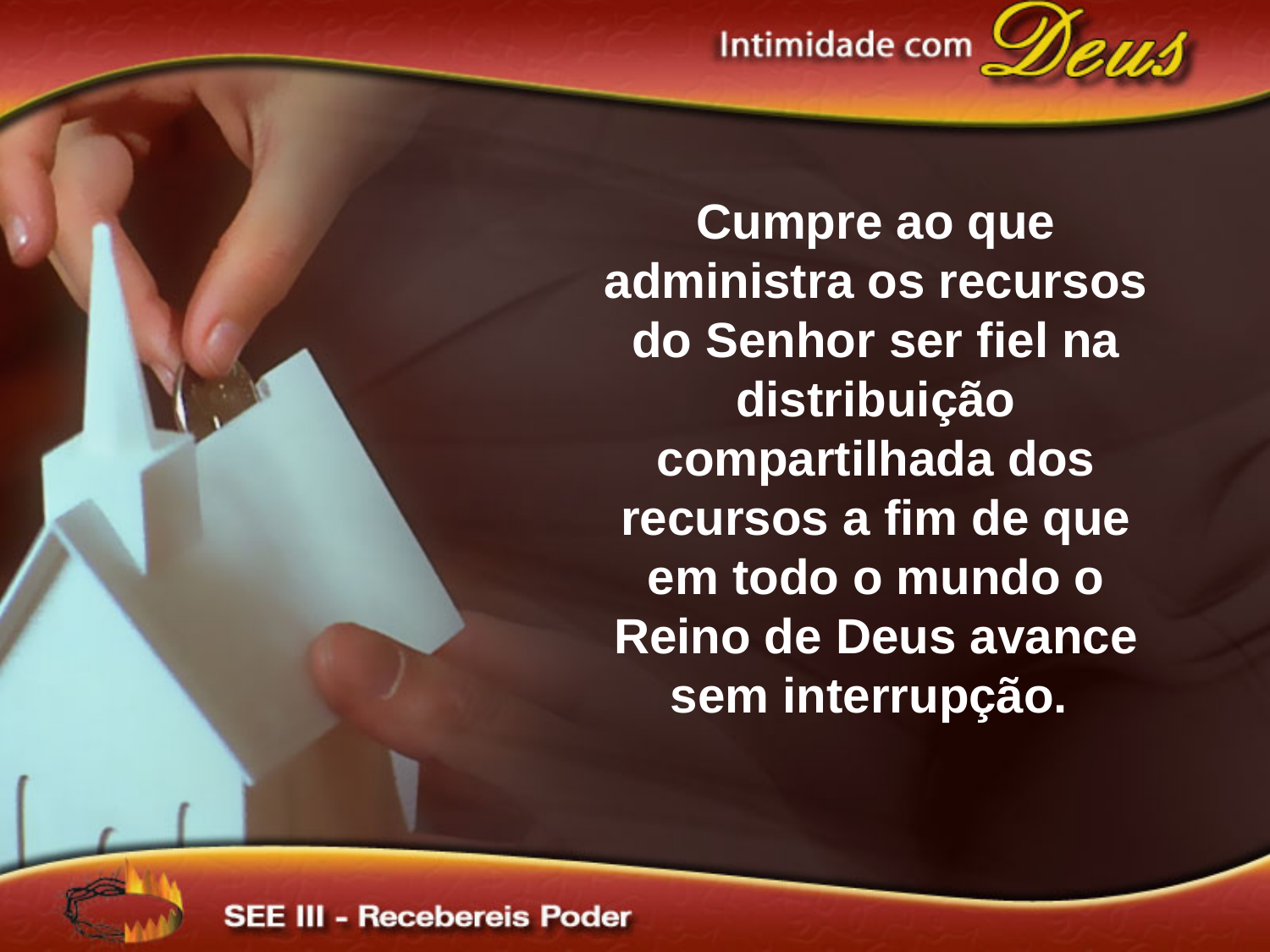

# Cumpre ao que administra os recursos do Senhor ser fiel na distribuição compartilhada dos recursos a fim de que em todo o mundo o Reino de Deus avance sem interrupção.